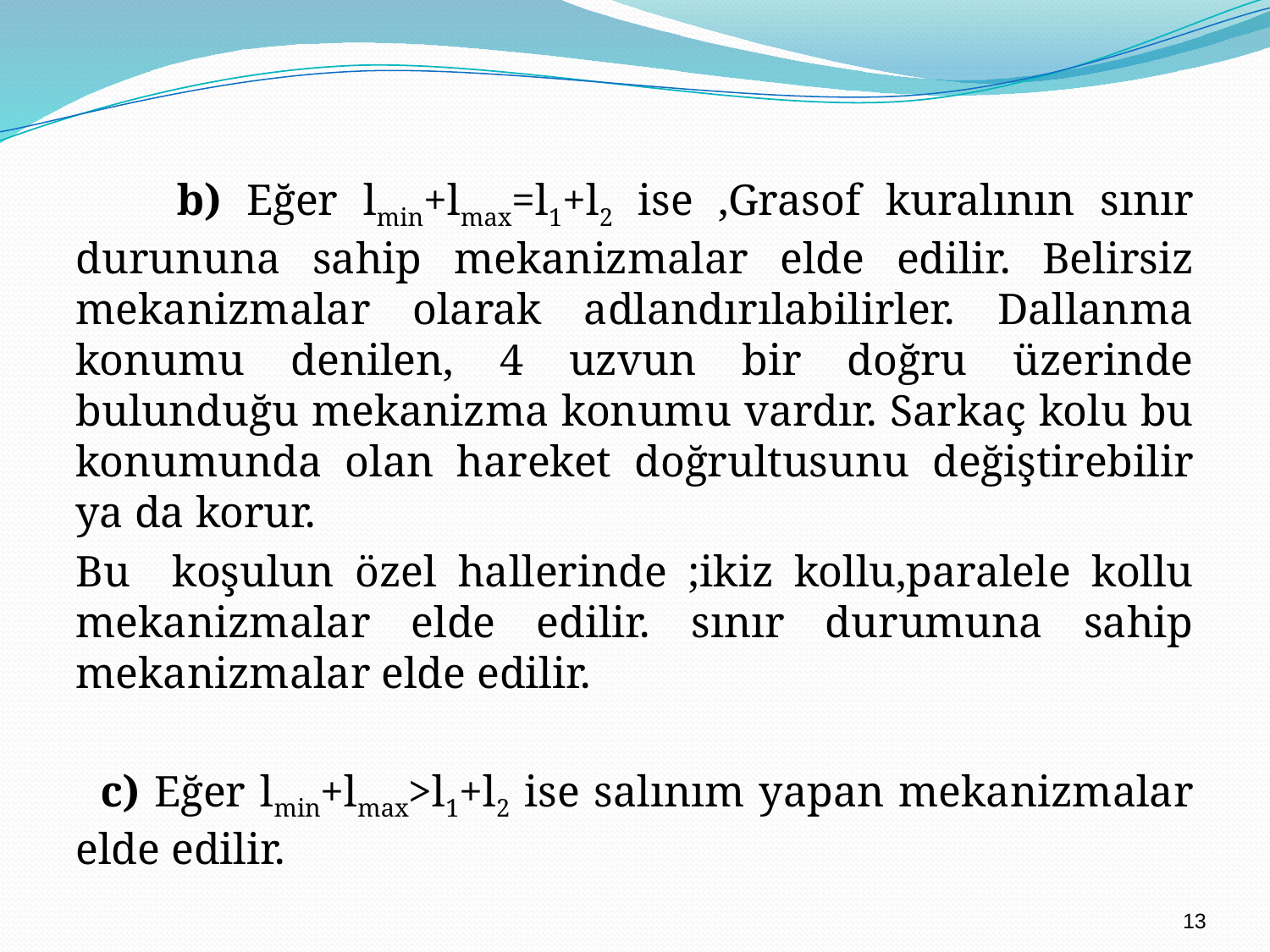

# b) Eğer lmin+lmax=l1+l2 ise ,Grasof kuralının sınır durununa sahip mekanizmalar elde edilir. Belirsiz mekanizmalar olarak adlandırılabilirler. Dallanma konumu denilen, 4 uzvun bir doğru üzerinde bulunduğu mekanizma konumu vardır. Sarkaç kolu bu konumunda olan hareket doğrultusunu değiştirebilir ya da korur.
Bu  koşulun özel hallerinde ;ikiz kollu,paralele kollu mekanizmalar elde edilir. sınır durumuna sahip mekanizmalar elde edilir.

c) Eğer lmin+lmax>l1+l2 ise salınım yapan mekanizmalar elde edilir.
13